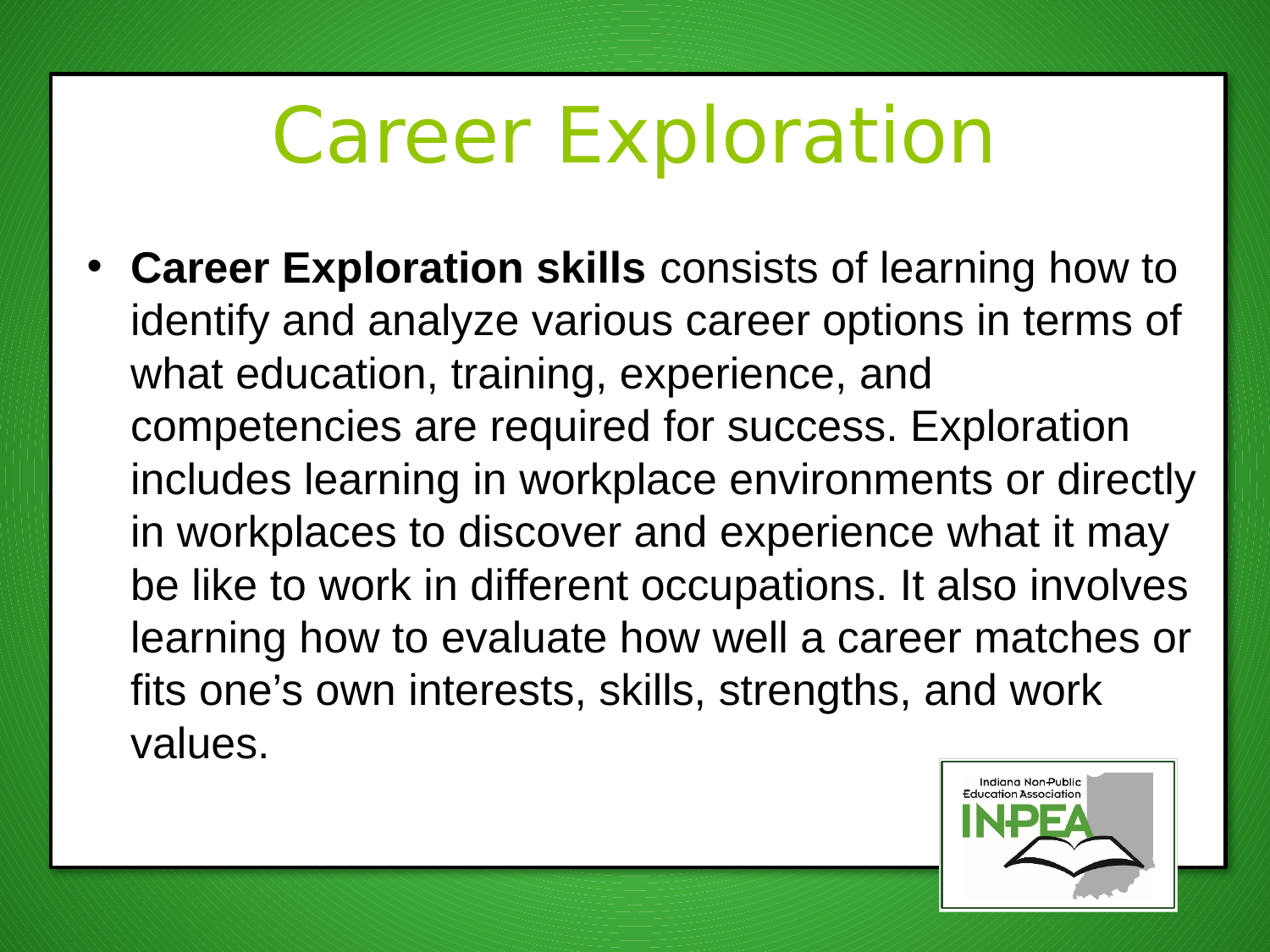

# Career Exploration
Career Exploration skills consists of learning how to identify and analyze various career options in terms of what education, training, experience, and competencies are required for success. Exploration includes learning in workplace environments or directly in workplaces to discover and experience what it may be like to work in different occupations. It also involves learning how to evaluate how well a career matches or fits one’s own interests, skills, strengths, and work values.